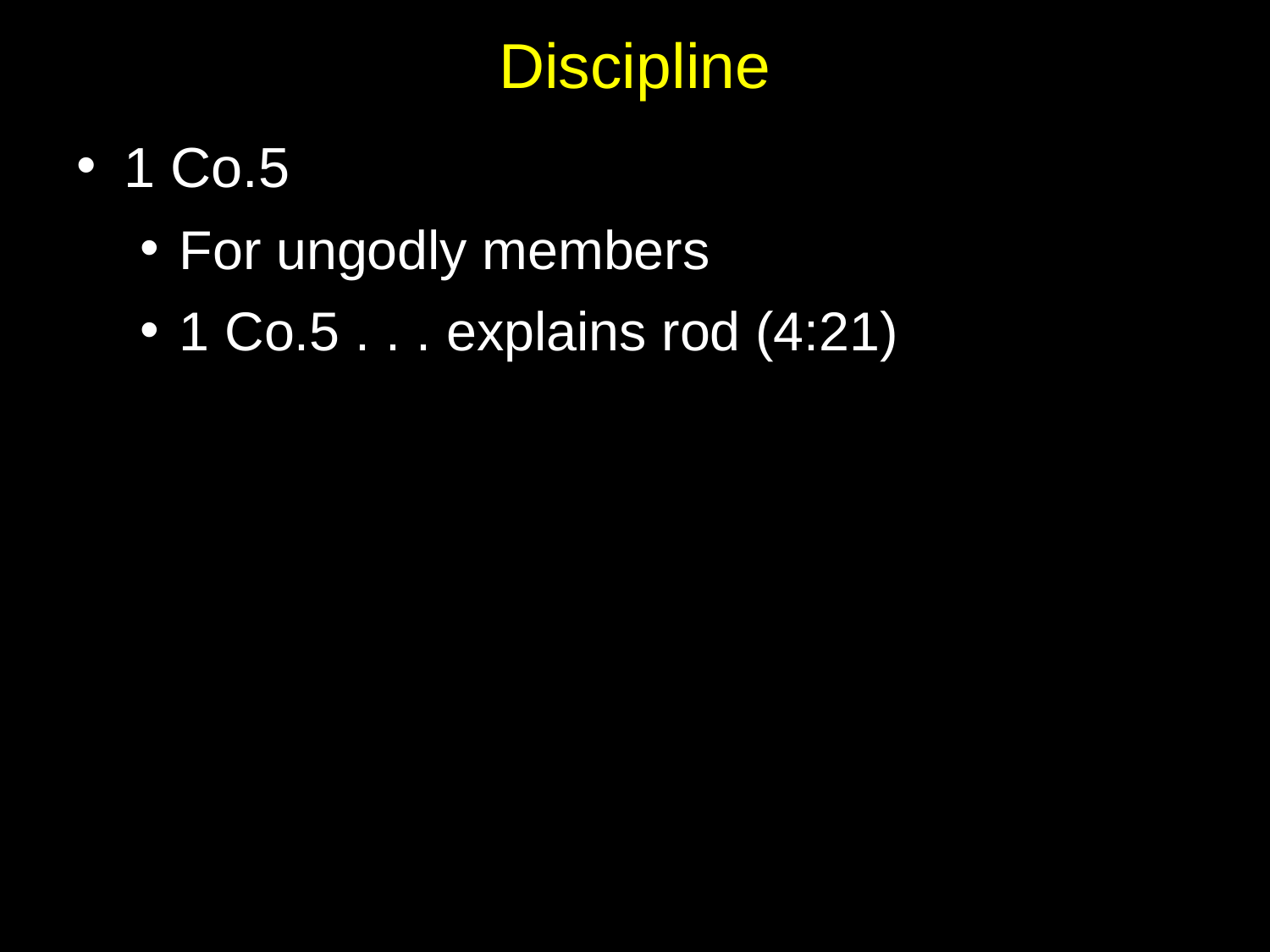

# Discipline
1 Co.5
For ungodly members
1 Co.5 . . . explains rod (4:21)